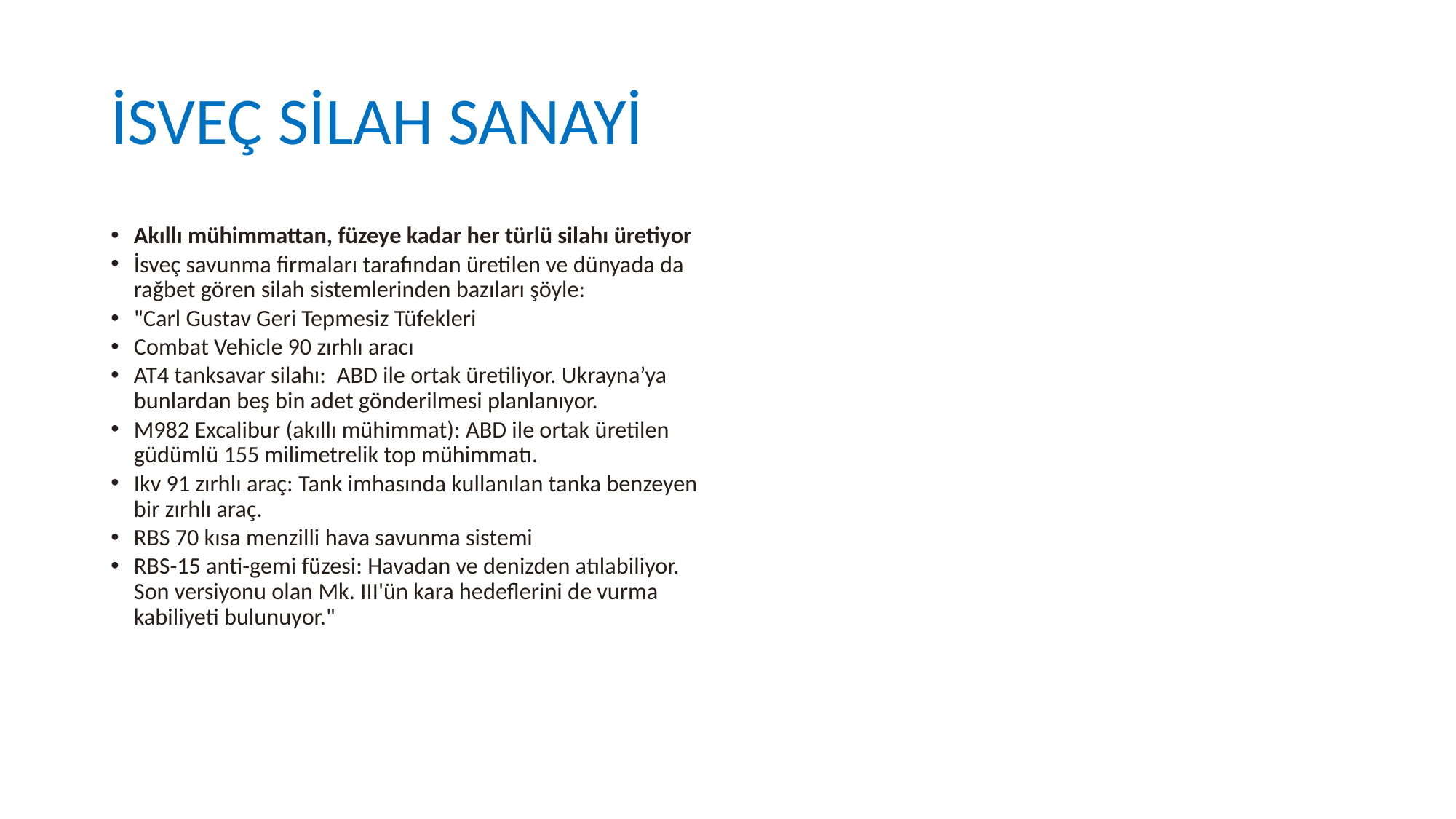

# İSVEÇ SİLAH SANAYİ
Akıllı mühimmattan, füzeye kadar her türlü silahı üretiyor
İsveç savunma firmaları tarafından üretilen ve dünyada da rağbet gören silah sistemlerinden bazıları şöyle:
"Carl Gustav Geri Tepmesiz Tüfekleri
Combat Vehicle 90 zırhlı aracı
AT4 tanksavar silahı:  ABD ile ortak üretiliyor. Ukrayna’ya bunlardan beş bin adet gönderilmesi planlanıyor.
M982 Excalibur (akıllı mühimmat): ABD ile ortak üretilen güdümlü 155 milimetrelik top mühimmatı.
Ikv 91 zırhlı araç: Tank imhasında kullanılan tanka benzeyen bir zırhlı araç.
RBS 70 kısa menzilli hava savunma sistemi
RBS-15 anti-gemi füzesi: Havadan ve denizden atılabiliyor. Son versiyonu olan Mk. III'ün kara hedeflerini de vurma kabiliyeti bulunuyor."